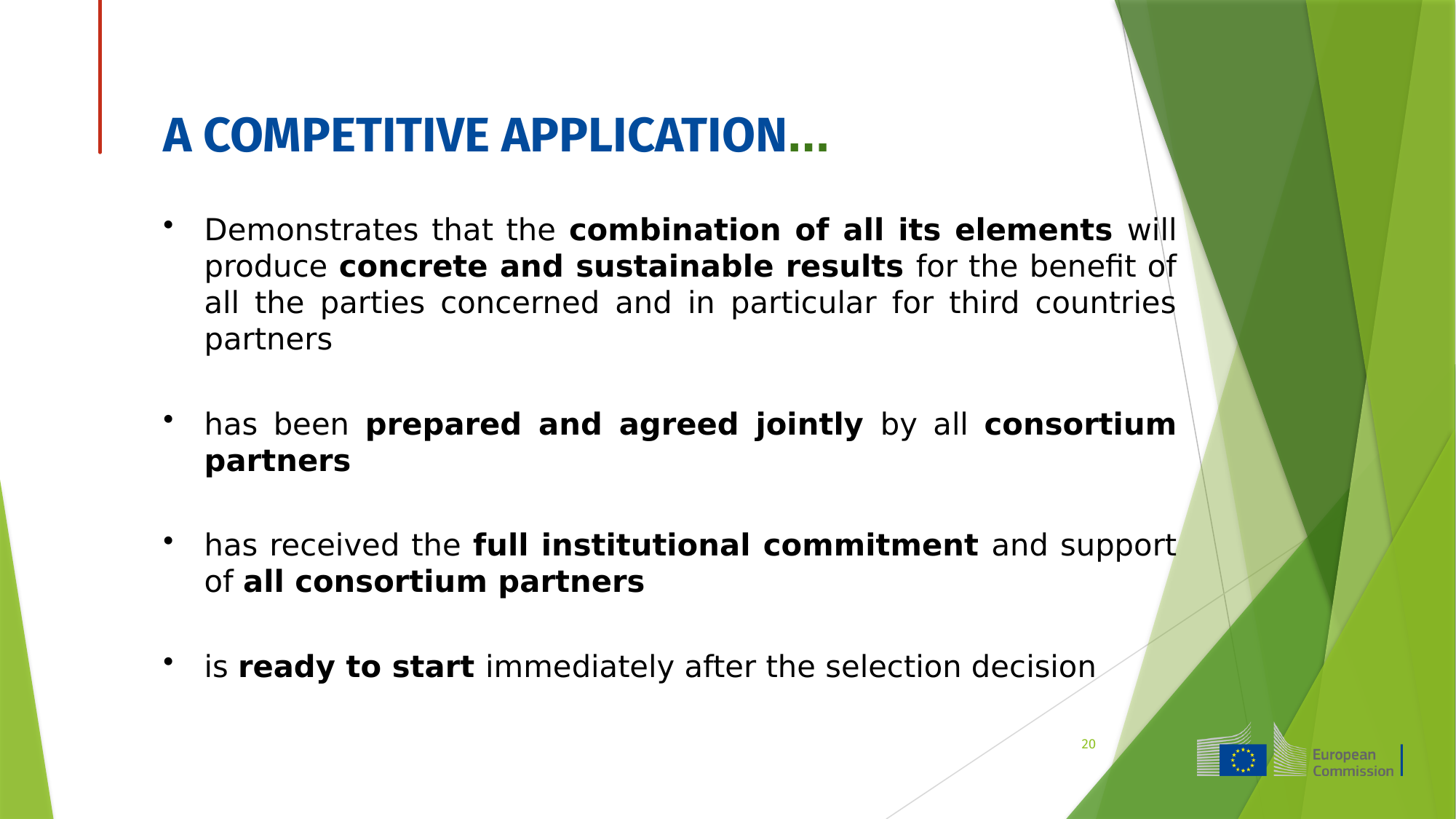

A COMPETITIVE APPLICATION…

Demonstrates that the combination of all its elements will produce concrete and sustainable results for the benefit of all the parties concerned and in particular for third countries partners

has been prepared and agreed jointly by all consortium partners

has received the full institutional commitment and support of all consortium partners

is ready to start immediately after the selection decision

20